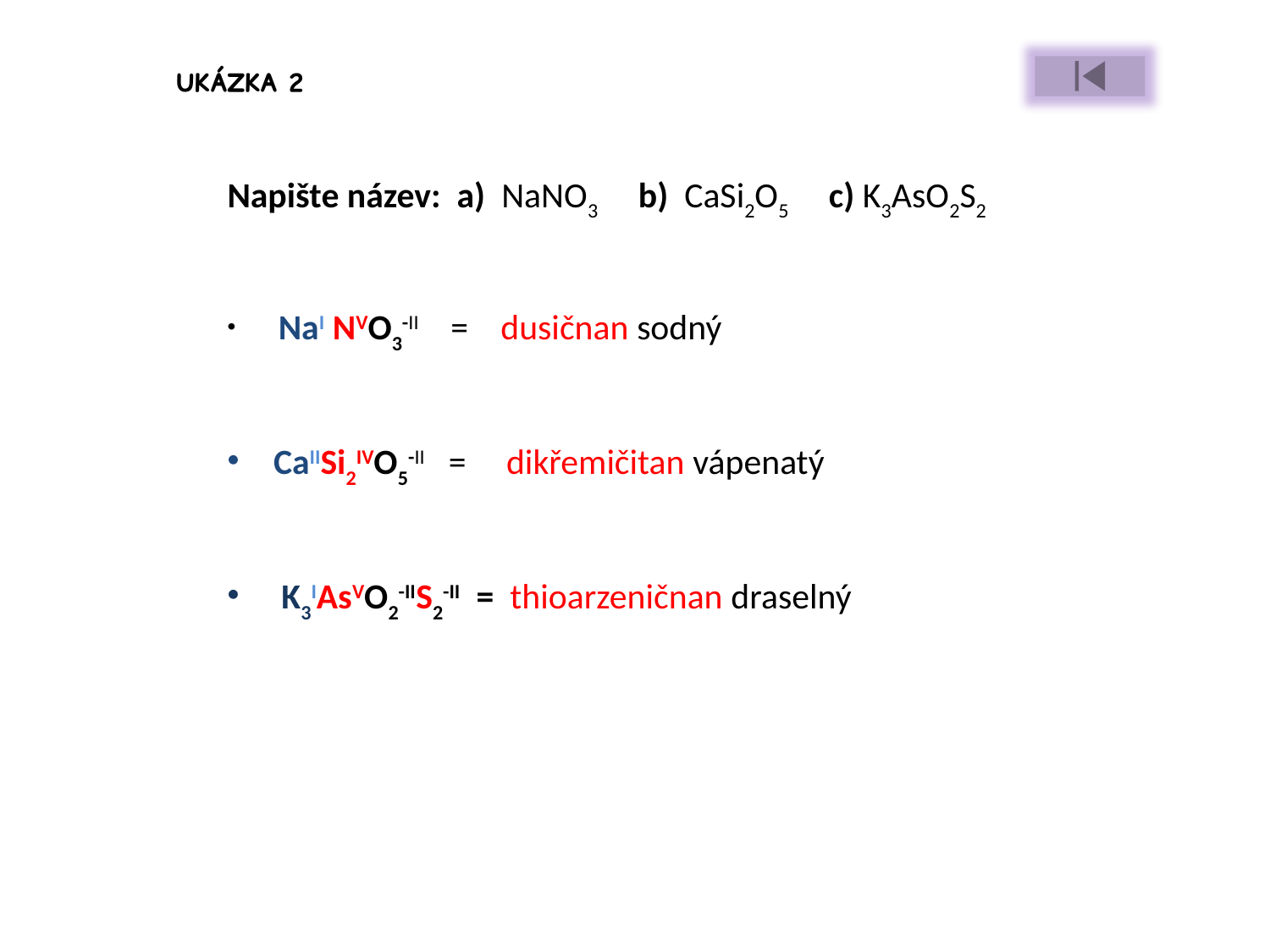

UKÁZKA 2
Napište název:  a)  NaNO3     b)  CaSi2O5     c) K3AsO2S2

   NaI NVO3-II    =    dusičnan sodný

  CaIISi2IVO5-II   =     dikřemičitan vápenatý

   K3IAsVO2-IIS2-II  =  thioarzeničnan draselný